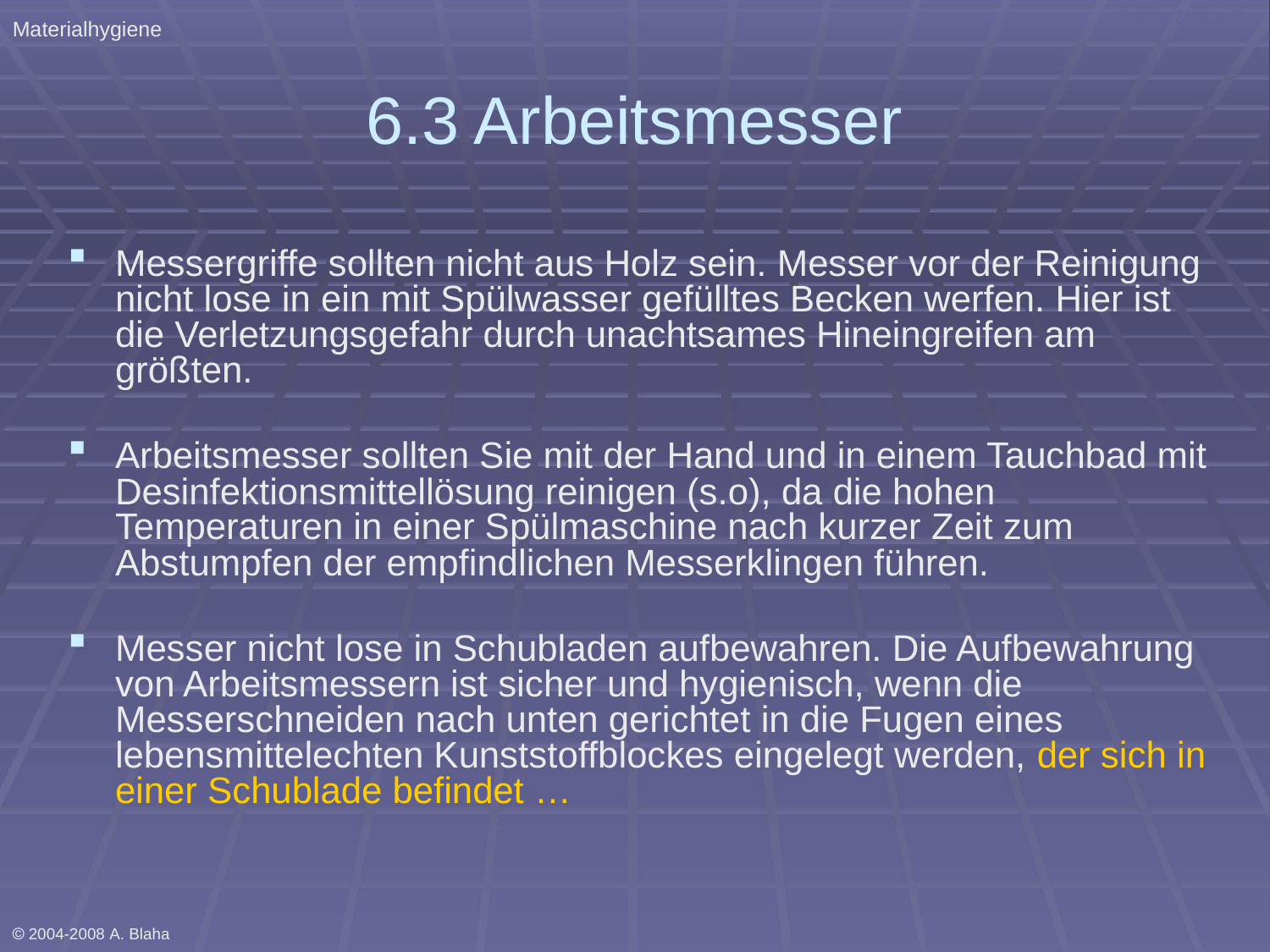

Materialhygiene
© 2004-2008 A. B. QSH Für Küchen
# 6.3 Arbeitsmesser

Messergriffe sollten nicht aus Holz sein. Messer vor der Reinigung nicht lose in ein mit Spülwasser gefülltes Becken werfen. Hier ist die Verletzungsgefahr durch unachtsames Hineingreifen am größten.

Arbeitsmesser sollten Sie mit der Hand und in einem Tauchbad mit Desinfektionsmittellösung reinigen (s.o), da die hohen Temperaturen in einer Spülmaschine nach kurzer Zeit zum Abstumpfen der empfindlichen Messerklingen führen.

Messer nicht lose in Schubladen aufbewahren. Die Aufbewahrung von Arbeitsmessern ist sicher und hygienisch, wenn die Messerschneiden nach unten gerichtet in die Fugen eines lebensmittelechten Kunststoffblockes eingelegt werden, der sich in einer Schublade befindet …

© 2004-2008 A. Blaha